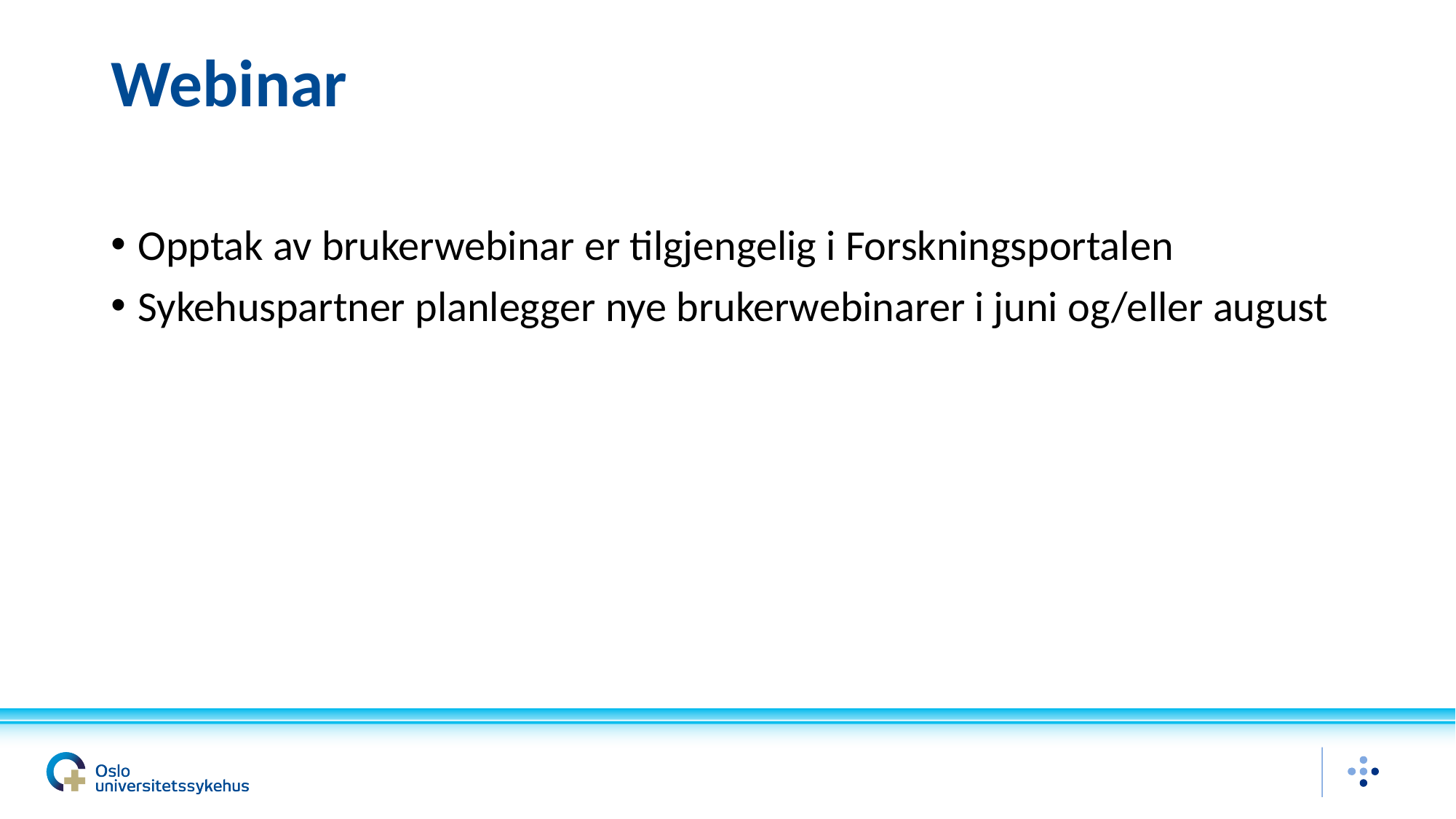

# Webinar
Opptak av brukerwebinar er tilgjengelig i Forskningsportalen
Sykehuspartner planlegger nye brukerwebinarer i juni og/eller august